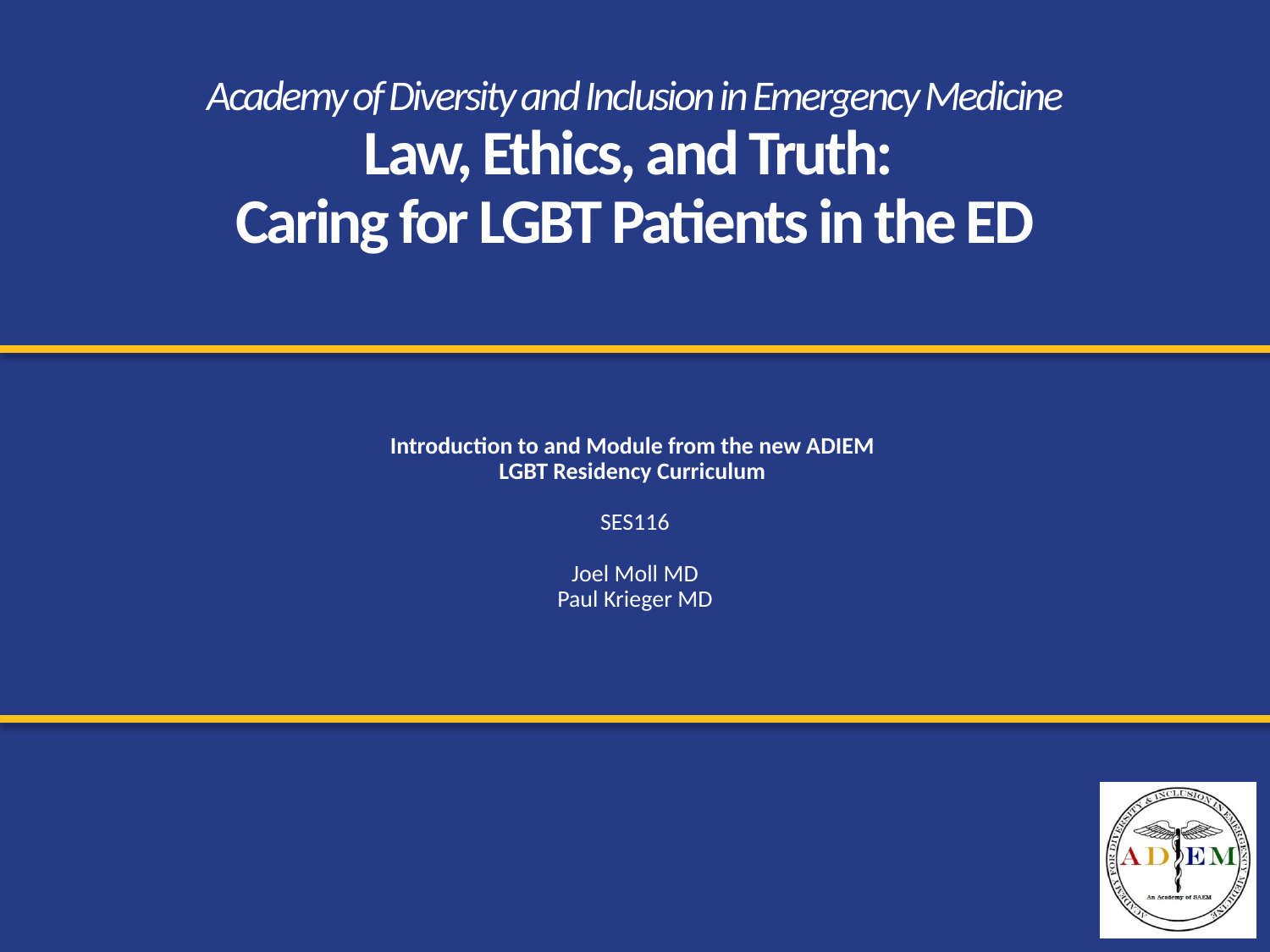

# Academy of Diversity and Inclusion in Emergency Medicine Law, Ethics, and Truth: Caring for LGBT Patients in the ED
Introduction to and Module from the new ADIEM
LGBT Residency Curriculum

SES116

Joel Moll MD
Paul Krieger MD